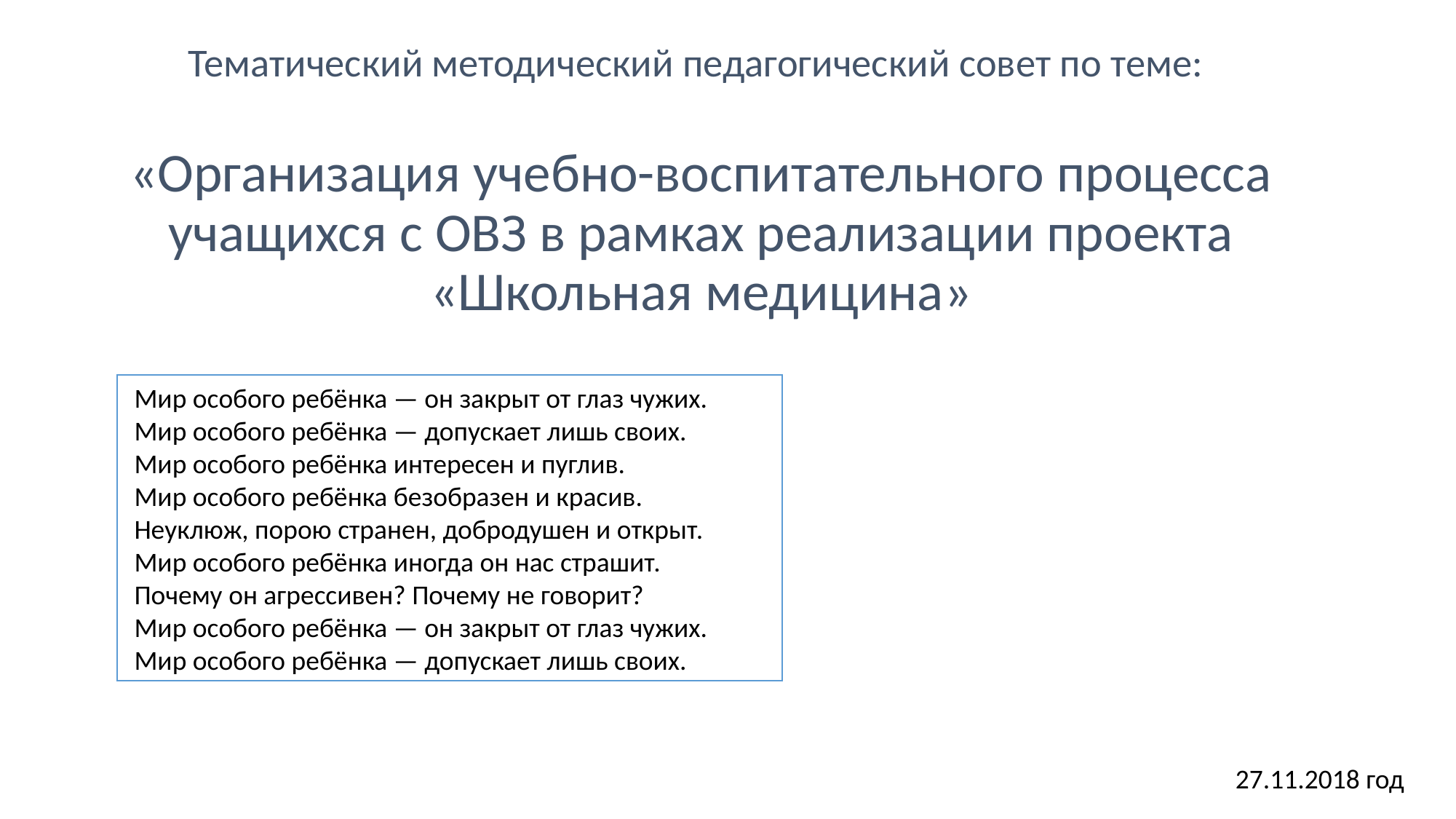

# Тематический методический педагогический совет по теме: «Организация учебно-воспитательного процесса учащихся с ОВЗ в рамках реализации проекта «Школьная медицина»
 Мир особого ребёнка — он закрыт от глаз чужих.
 Мир особого ребёнка — допускает лишь своих.
 Мир особого ребёнка интересен и пуглив.
 Мир особого ребёнка безобразен и красив.
 Неуклюж, порою странен, добродушен и открыт.
 Мир особого ребёнка иногда он нас страшит.
 Почему он агрессивен? Почему не говорит?
 Мир особого ребёнка — он закрыт от глаз чужих.
 Мир особого ребёнка — допускает лишь своих.
27.11.2018 год